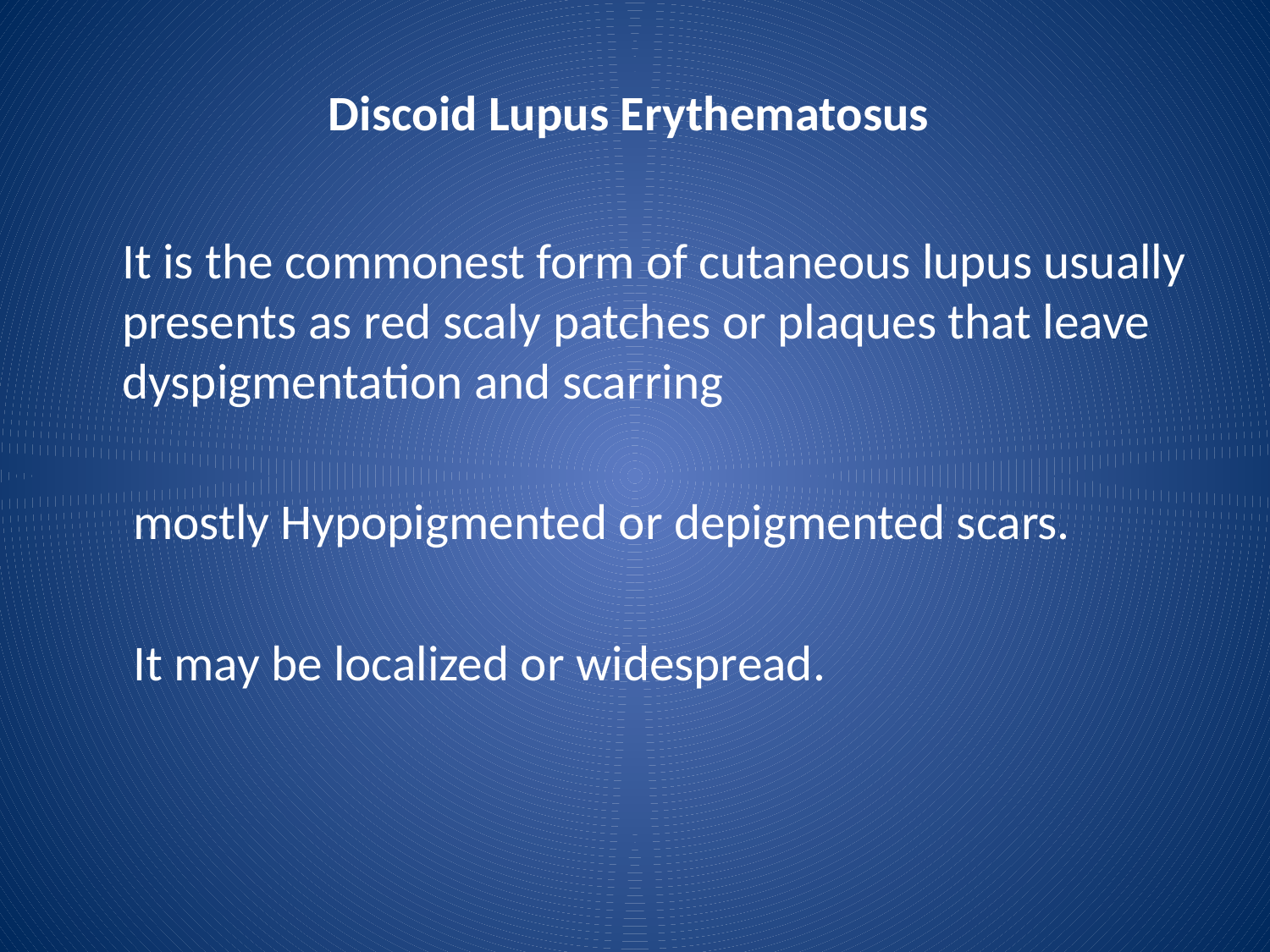

# Discoid Lupus Erythematosus
	It is the commonest form of cutaneous lupus usually presents as red scaly patches or plaques that leave dyspigmentation and scarring

     mostly Hypopigmented or depigmented scars.

     It may be localized or widespread.